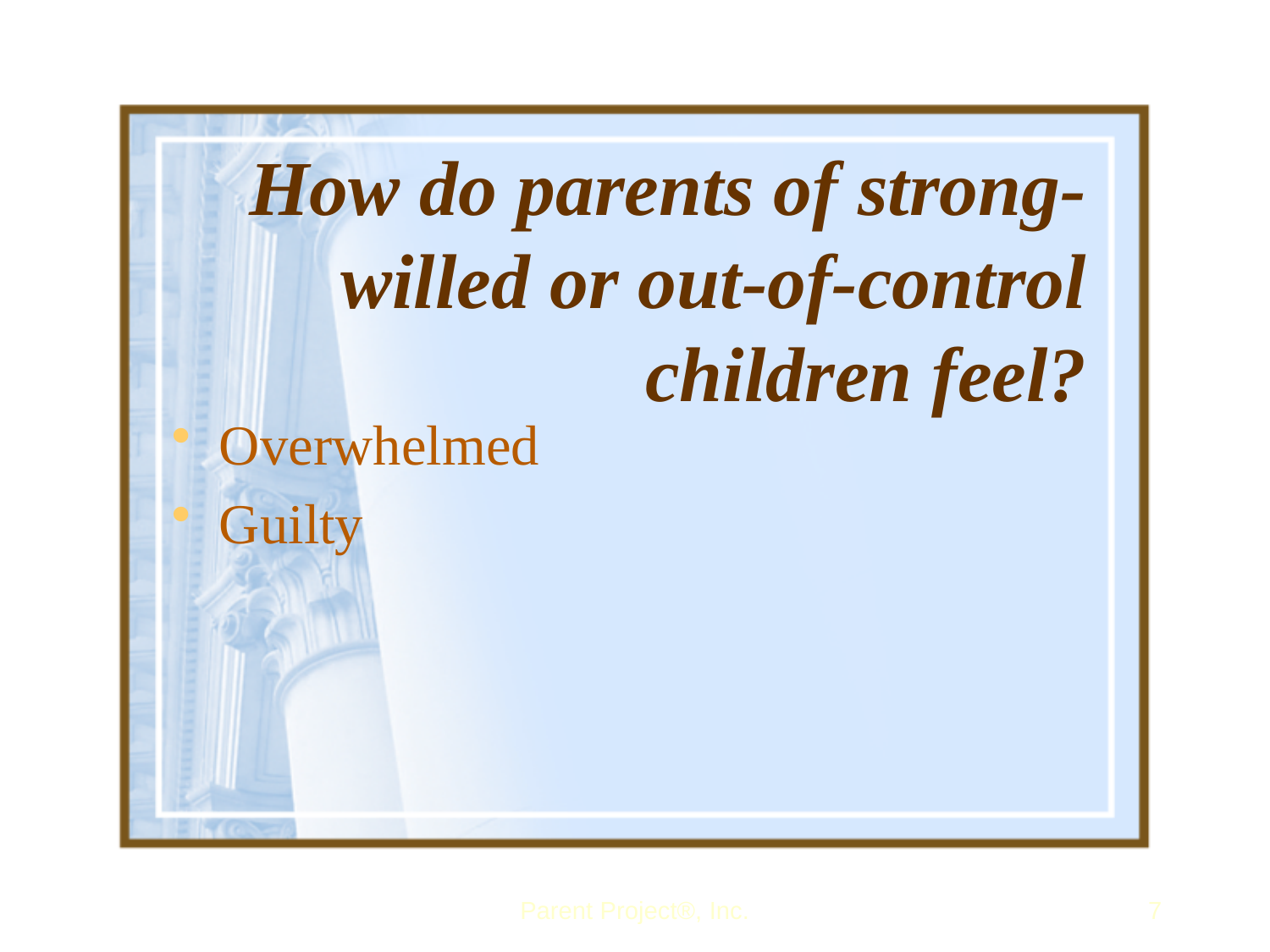

# How do parents of strong-willed or out-of-control children feel?
Overwhelmed
Guilty

Parent Project®, Inc.
7